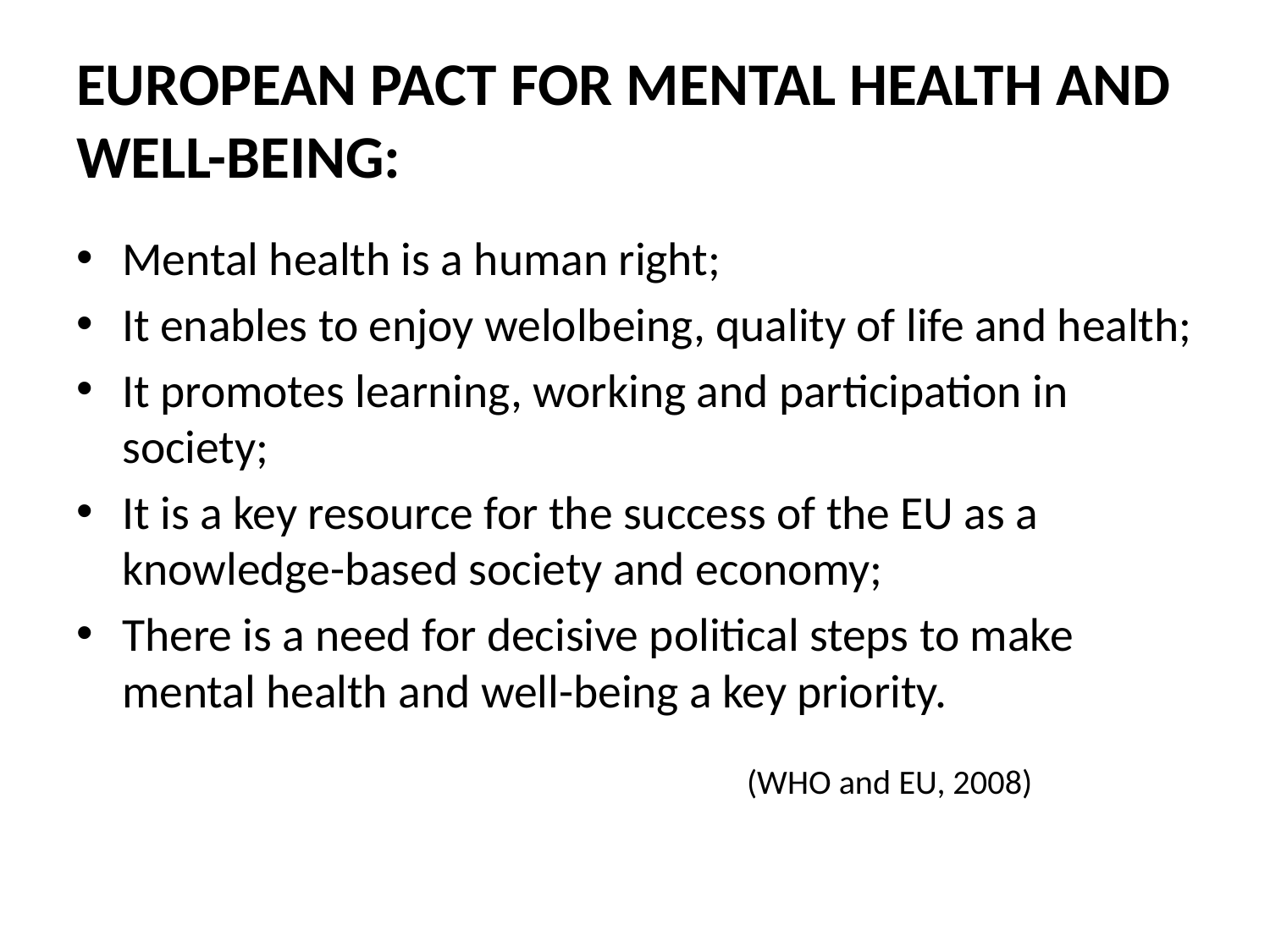

# EUROPEAN PACT FOR MENTAL HEALTH AND WELL-BEING:
Mental health is a human right;
It enables to enjoy welolbeing, quality of life and health;
It promotes learning, working and participation in society;
It is a key resource for the success of the EU as a knowledge-based society and economy;
There is a need for decisive political steps to make mental health and well-being a key priority.

                                                                                        (WHO and EU, 2008)